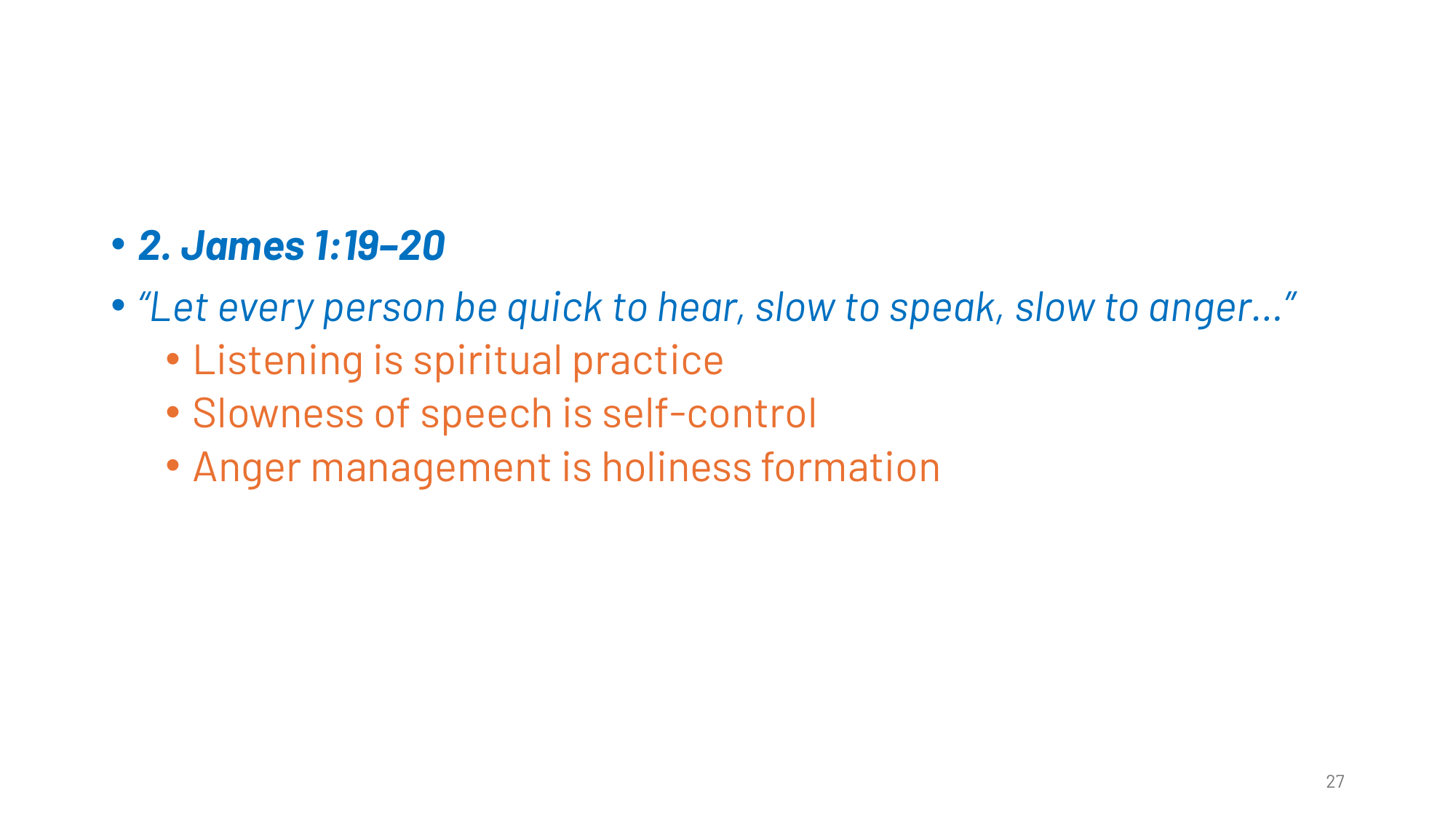

2. James 1:19–20
“Let every person be quick to hear, slow to speak, slow to anger…”
Listening is spiritual practice
Slowness of speech is self‑control
Anger management is holiness formation
27